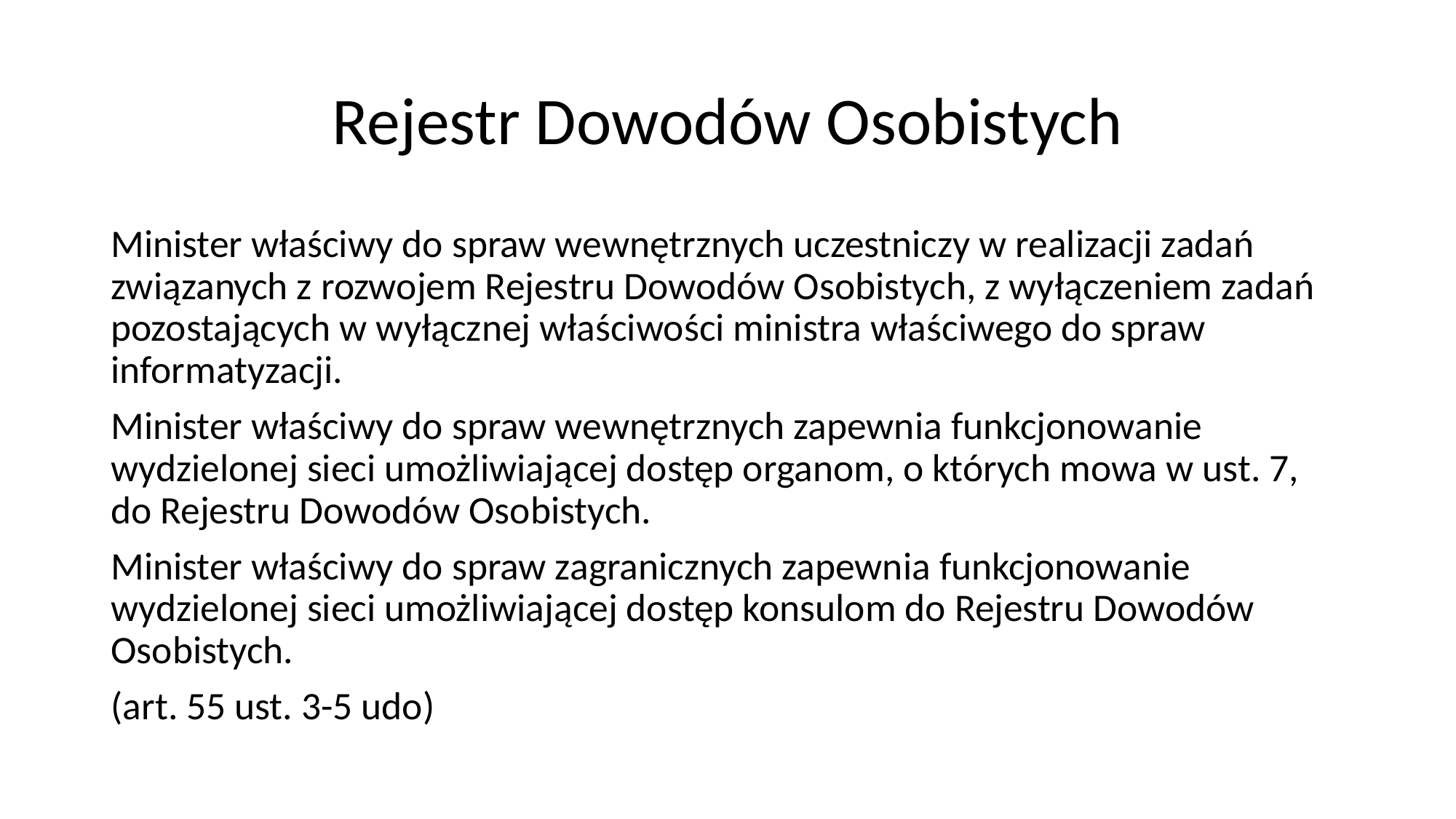

# Rejestr Dowodów Osobistych
Minister właściwy do spraw wewnętrznych uczestniczy w realizacji zadań związanych z rozwojem Rejestru Dowodów Osobistych, z wyłączeniem zadań pozostających w wyłącznej właściwości ministra właściwego do spraw informatyzacji.
Minister właściwy do spraw wewnętrznych zapewnia funkcjonowanie wydzielonej sieci umożliwiającej dostęp organom, o których mowa w ust. 7, do Rejestru Dowodów Osobistych.
Minister właściwy do spraw zagranicznych zapewnia funkcjonowanie wydzielonej sieci umożliwiającej dostęp konsulom do Rejestru Dowodów Osobistych.
(art. 55 ust. 3-5 udo)